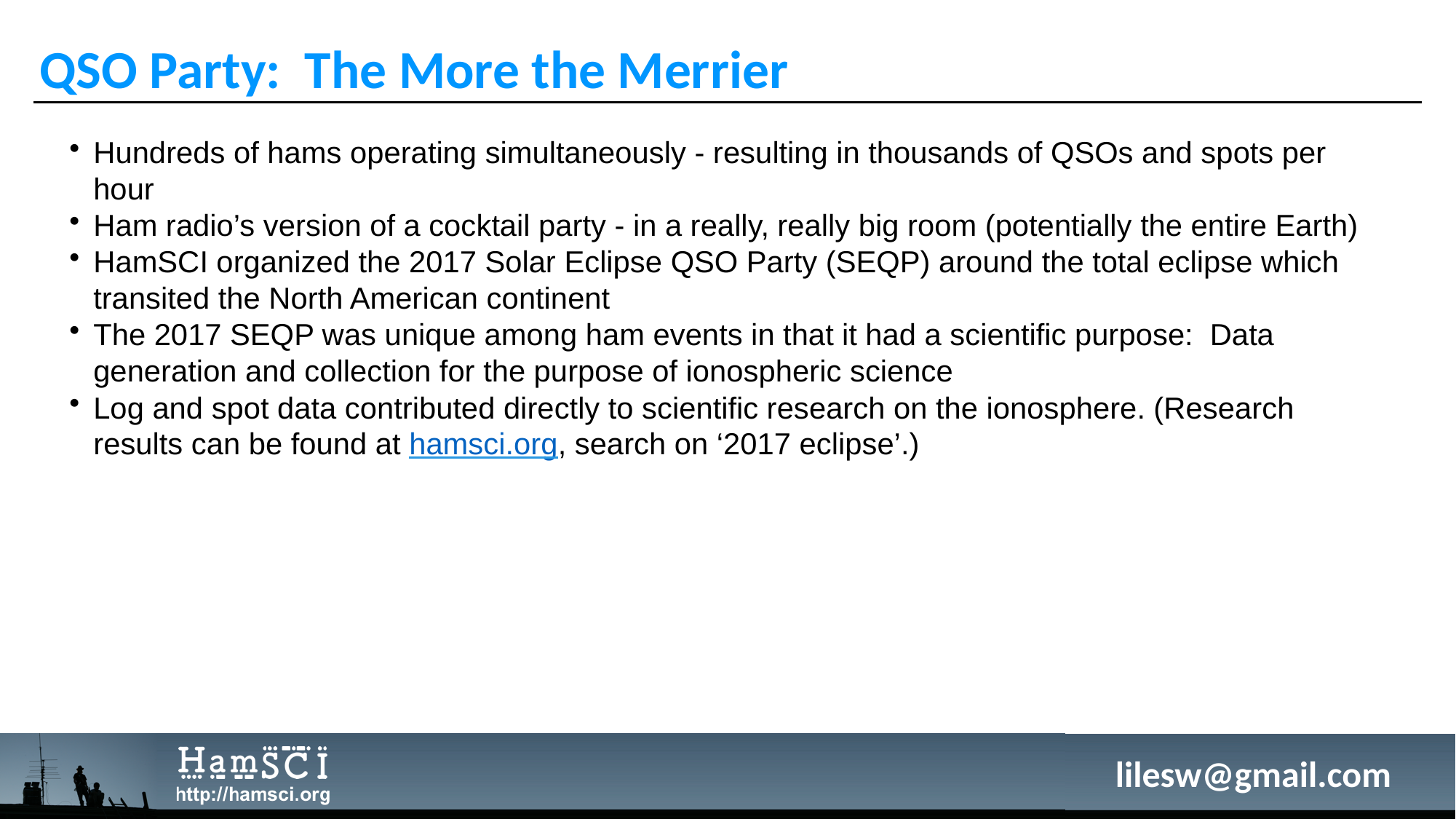

# QSO Party:  The More the Merrier
Hundreds of hams operating simultaneously - resulting in thousands of QSOs and spots per hour
Ham radio’s version of a cocktail party - in a really, really big room (potentially the entire Earth)
HamSCI organized the 2017 Solar Eclipse QSO Party (SEQP) around the total eclipse which transited the North American continent
The 2017 SEQP was unique among ham events in that it had a scientific purpose:  Data generation and collection for the purpose of ionospheric science
Log and spot data contributed directly to scientific research on the ionosphere. (Research results can be found at hamsci.org, search on ‘2017 eclipse’.)